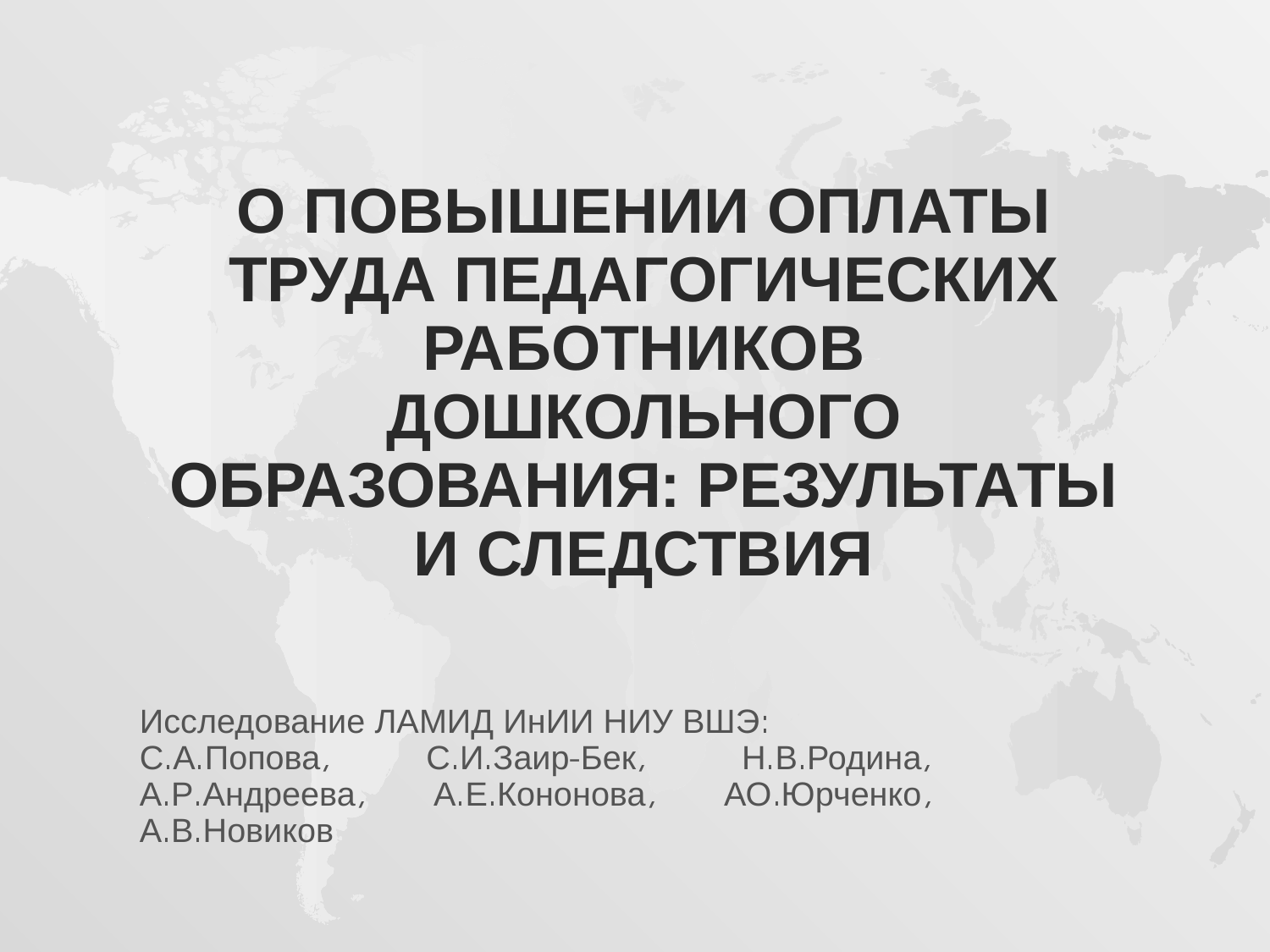

# о повышении оплаты труда педагогических работников дошкольного образования: результаты и следствия
Исследование ЛАМИД ИнИИ НИУ ВШЭ:
С.А.Попова, С.И.Заир-Бек, Н.В.Родина, А.Р.Андреева, А.Е.Кононова, АО.Юрченко, А.В.Новиков